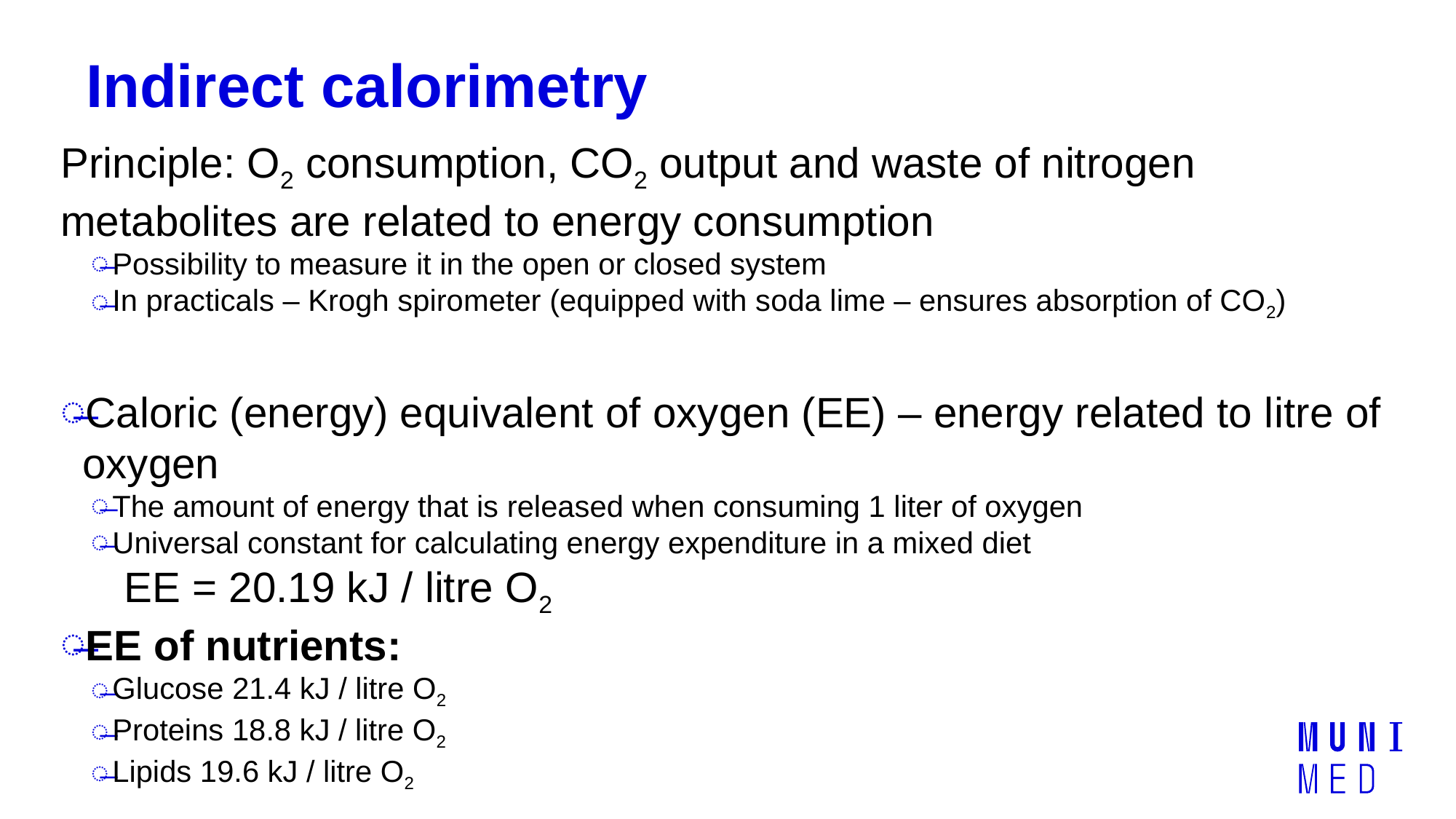

# Indirect calorimetry
Principle: O2 consumption, CO2 output and waste of nitrogen metabolites are related to energy consumption
Possibility to measure it in the open or closed system
In practicals – Krogh spirometer (equipped with soda lime – ensures absorption of CO2)

Caloric (energy) equivalent of oxygen (EE) – energy related to litre of oxygen
The amount of energy that is released when consuming 1 liter of oxygen
Universal constant for calculating energy expenditure in a mixed diet
    EE = 20.19 kJ / litre O2
EE of nutrients:
Glucose 21.4 kJ / litre O2
Proteins 18.8 kJ / litre O2
Lipids 19.6 kJ / litre O2